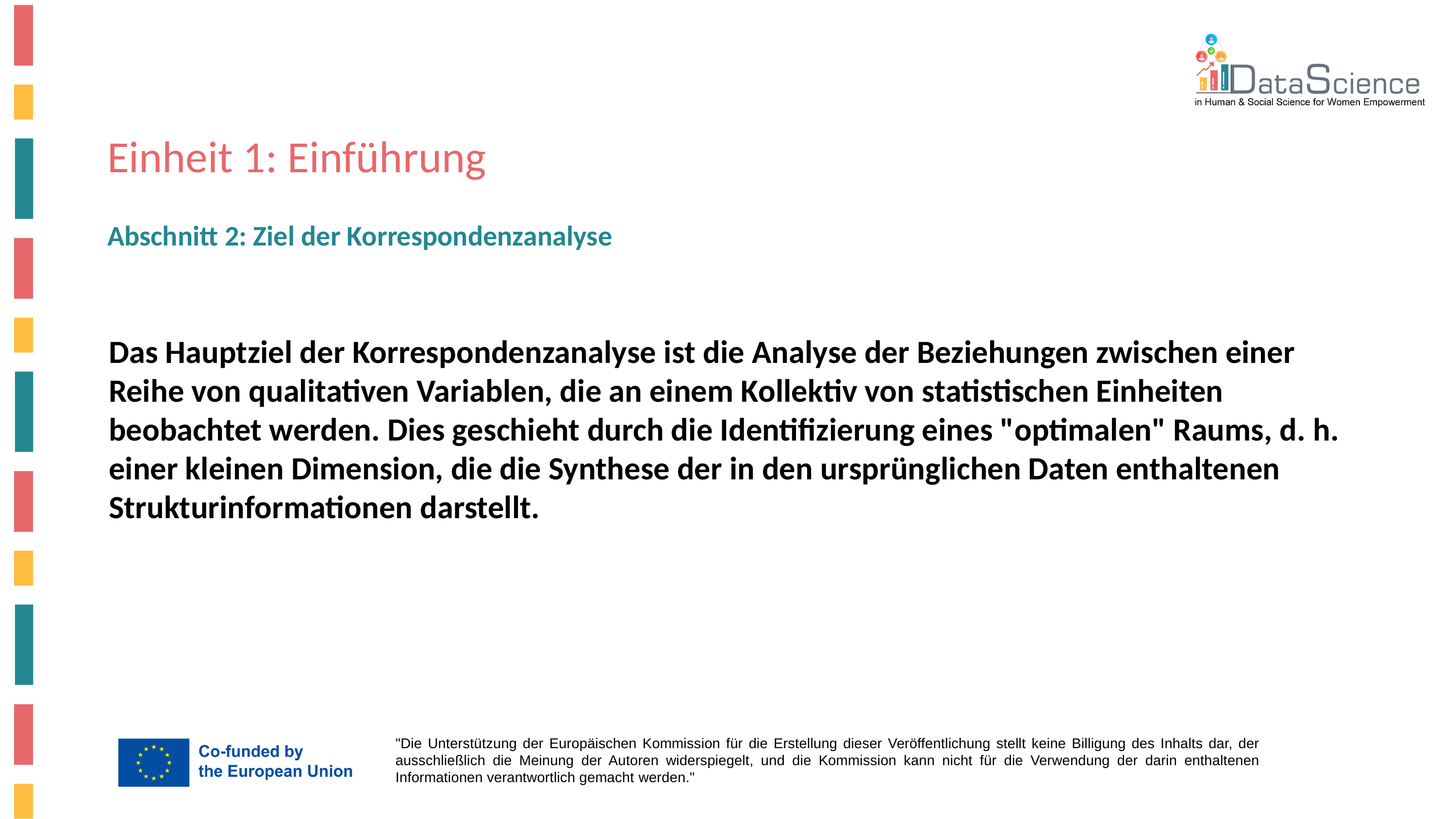

# Einheit 1: Einführung

Abschnitt 2: Ziel der Korrespondenzanalyse

Das Hauptziel der Korrespondenzanalyse ist die Analyse der Beziehungen zwischen einer Reihe von qualitativen Variablen, die an einem Kollektiv von statistischen Einheiten beobachtet werden. Dies geschieht durch die Identifizierung eines "optimalen" Raums, d. h. einer kleinen Dimension, die die Synthese der in den ursprünglichen Daten enthaltenen Strukturinformationen darstellt.